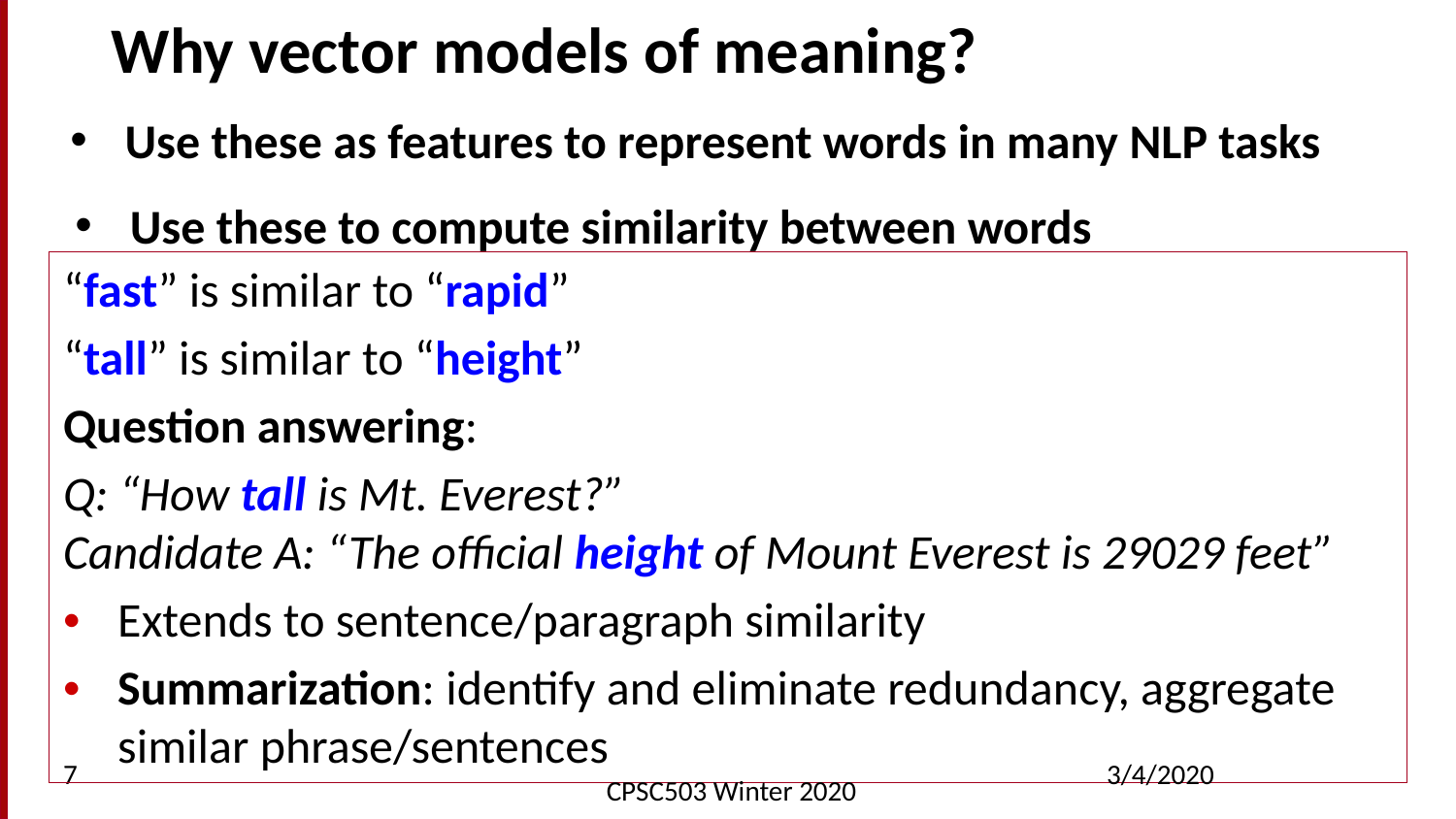

# Why vector models of meaning?
Use these as features to represent words in many NLP tasks
Use these to compute similarity between words
“fast” is similar to “rapid”
“tall” is similar to “height”
Question answering:
Q: “How tall is Mt. Everest?”
Candidate A: “The official height of Mount Everest is 29029 feet”
Extends to sentence/paragraph similarity
Summarization: identify and eliminate redundancy, aggregate similar phrase/sentences

7
3/4/2020
CPSC503 Winter 2020